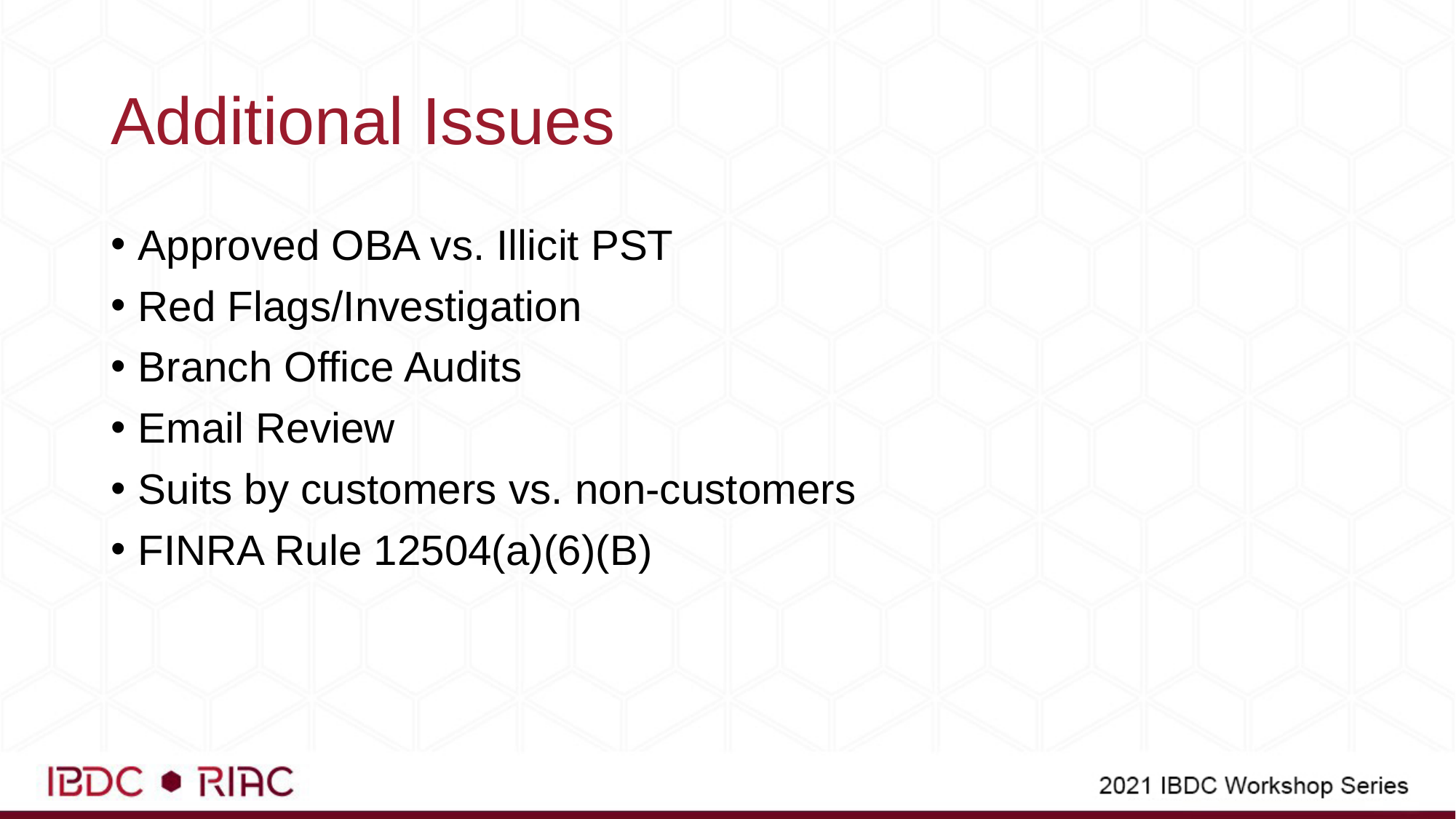

# Additional Issues
Approved OBA vs. Illicit PST
Red Flags/Investigation
Branch Office Audits
Email Review
Suits by customers vs. non-customers
FINRA Rule 12504(a)(6)(B)